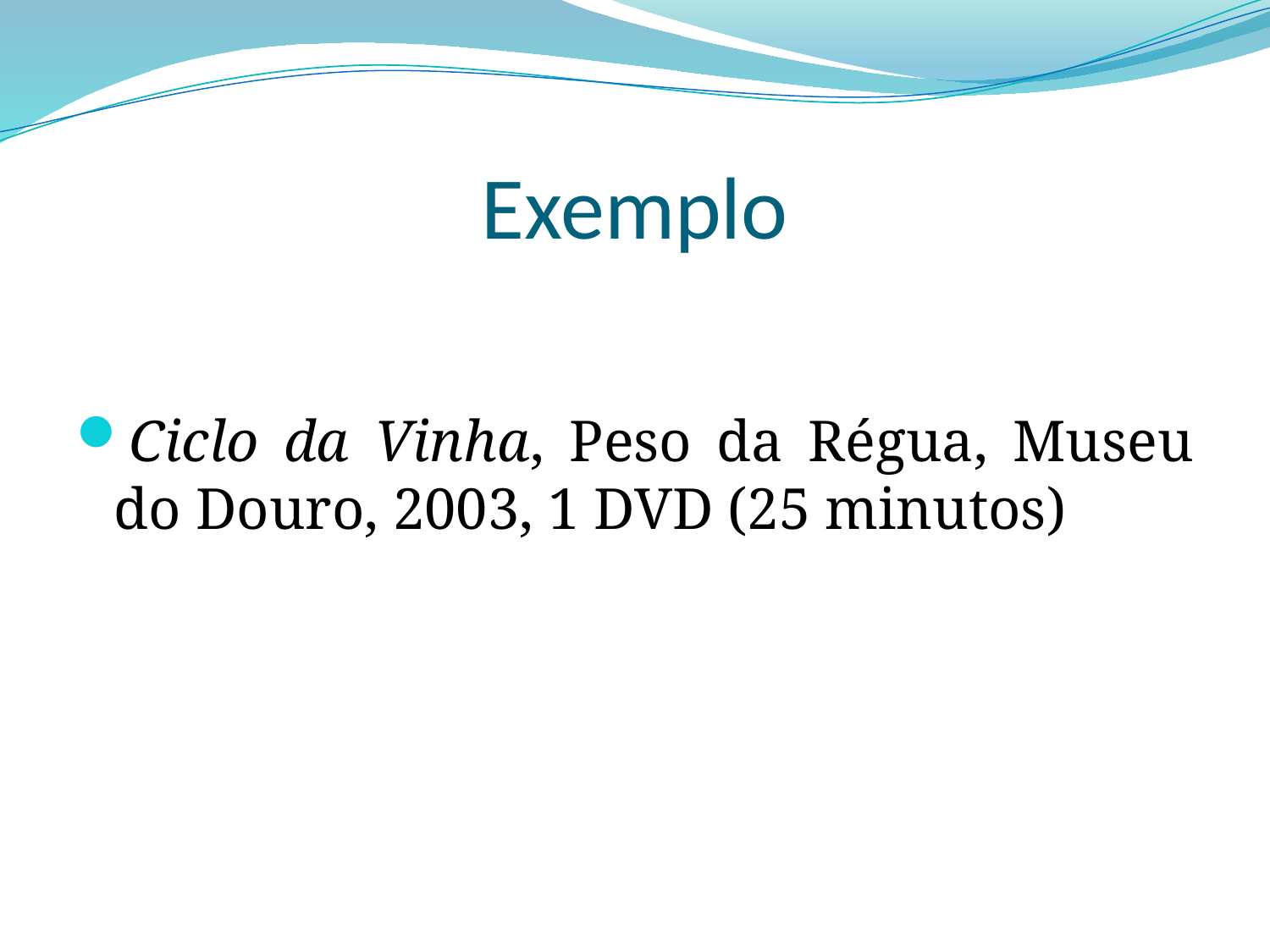

# Exemplo

Ciclo da Vinha, Peso da Régua, Museu do Douro, 2003, 1 DVD (25 minutos)